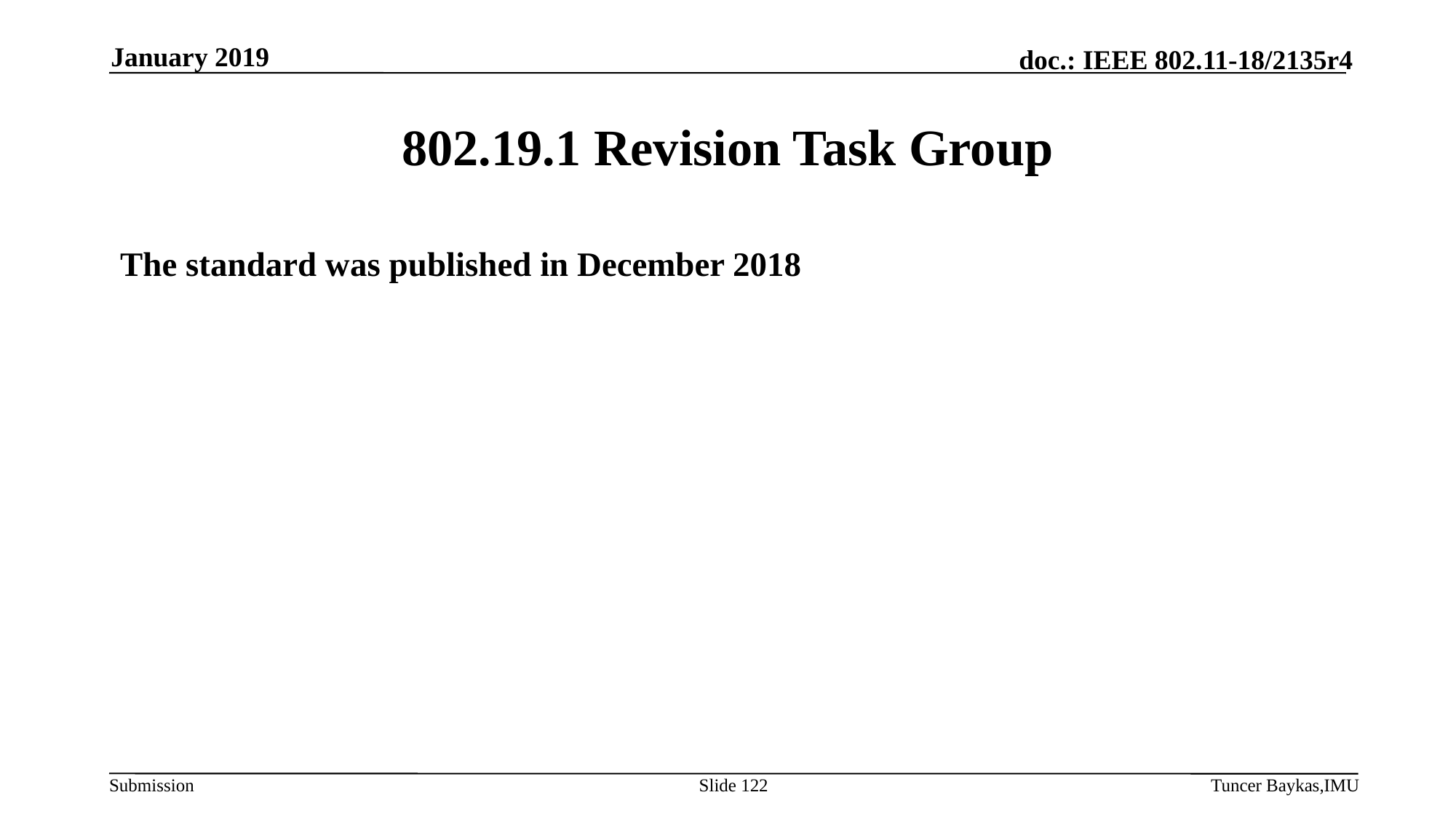

January 2019
# 802.19.1 Revision Task Group
The standard was published in December 2018
Slide 122
Tuncer Baykas,IMU